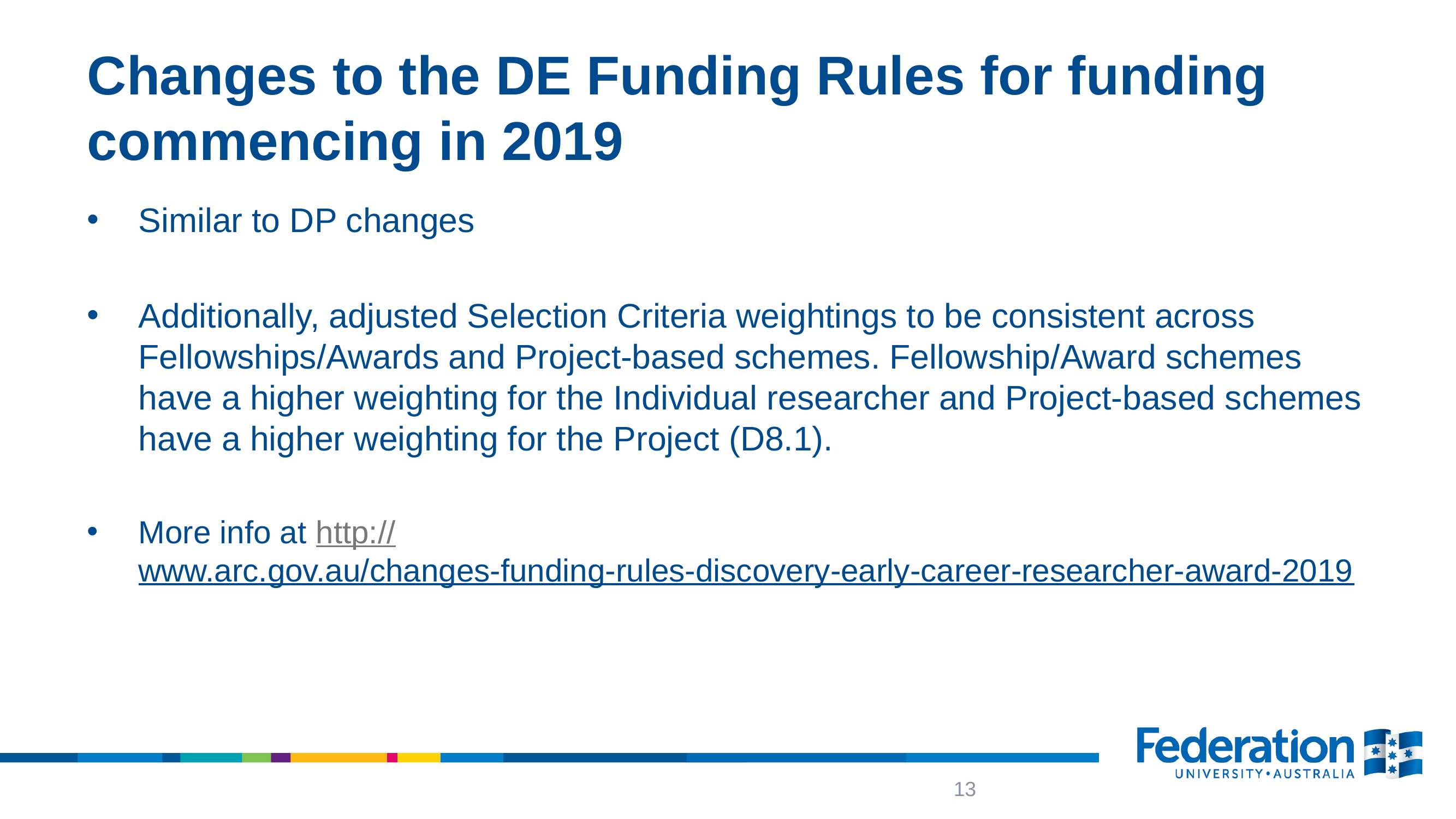

# Changes to the DE Funding Rules for funding commencing in 2019
Similar to DP changes

Additionally, adjusted Selection Criteria weightings to be consistent across Fellowships/Awards and Project-based schemes. Fellowship/Award schemes have a higher weighting for the Individual researcher and Project-based schemes have a higher weighting for the Project (D8.1).

More info at http://www.arc.gov.au/changes-funding-rules-discovery-early-career-researcher-award-2019

13